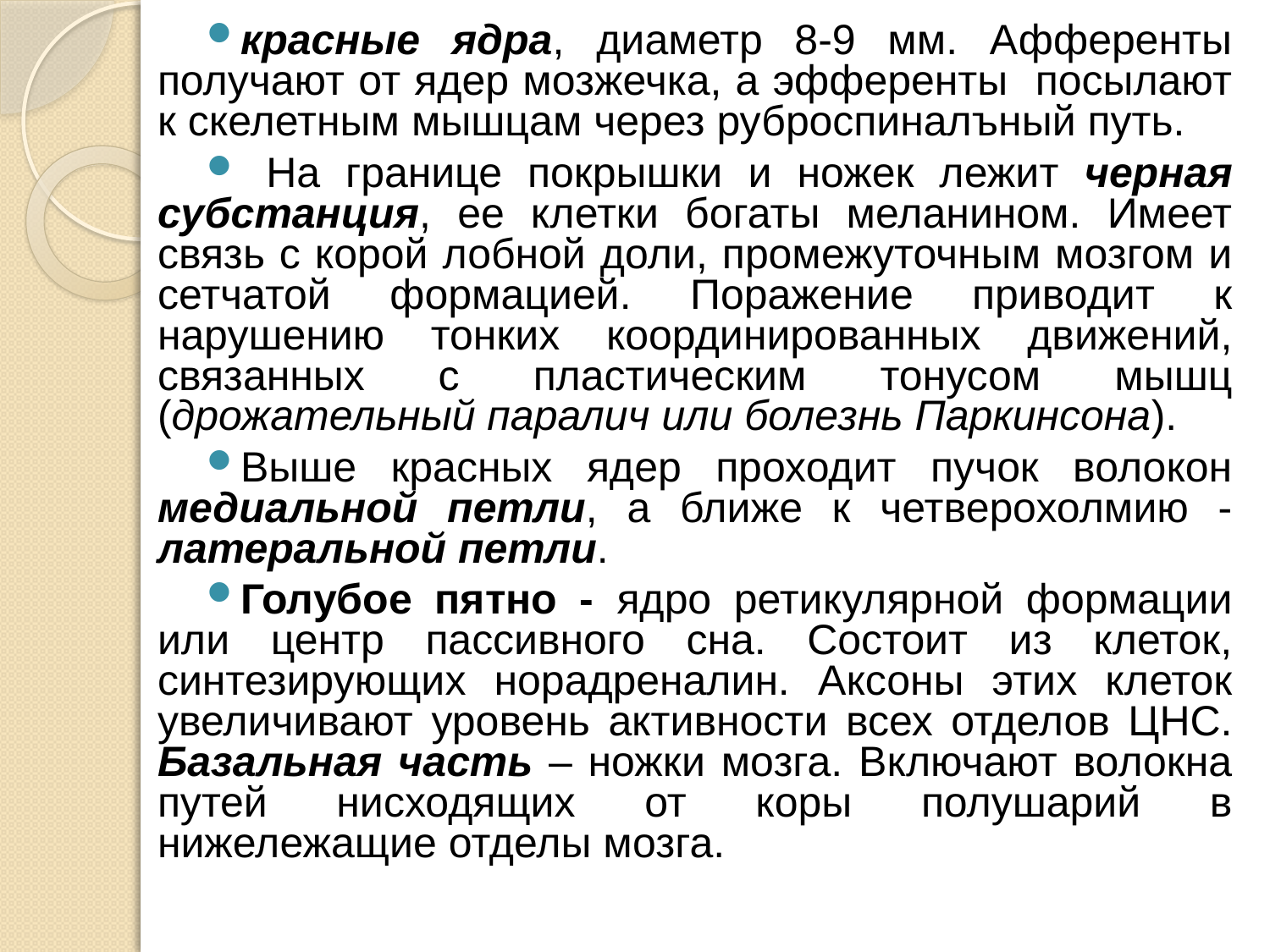

красные ядра, диаметр 8-9 мм. Афференты получают от ядер мозжечка, а эфференты  посылают к скелетным мышцам через руброспиналъный путь.
 На границе покрышки и ножек лежит черная субстанция, ее клетки богаты меланином. Имеет связь с корой лобной доли, промежуточным мозгом и сетчатой формацией. Поражение приводит к нарушению тонких координированных движений, связанных с пластическим тонусом мышц (дрожательный паралич или болезнь Паркинсона).
Выше красных ядер проходит пучок волокон медиальной петли, а ближе к четверохолмию - латеральной петли.
Голубое пятно - ядро ретикулярной формации или центр пассивного сна. Состоит из клеток, синтезирующих норадреналин. Аксоны этих клеток увеличивают уровень активности всех отделов ЦНС. Базальная часть – ножки мозга. Включают волокна путей нисходящих от коры полушарий в нижележащие отделы мозга.